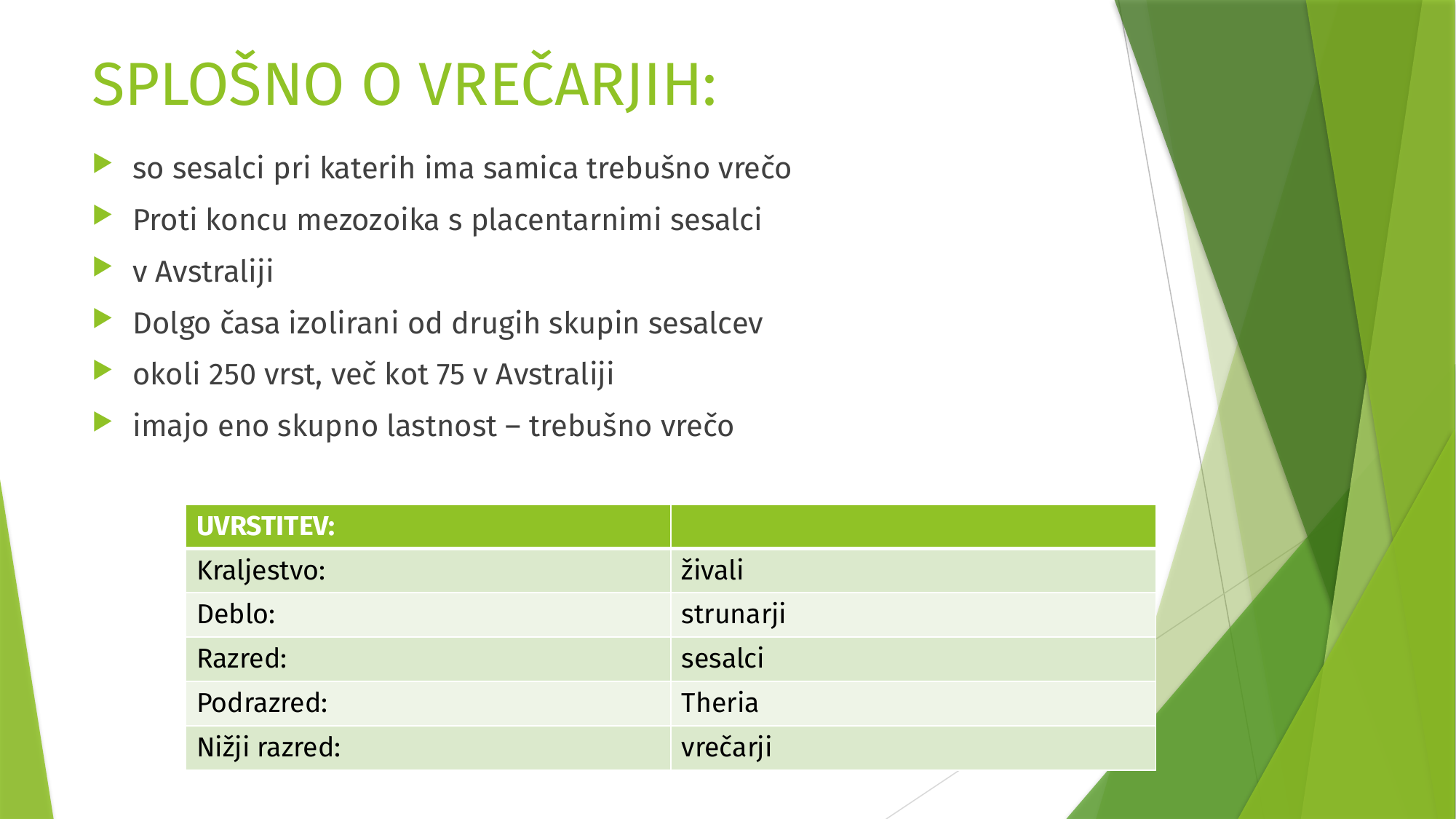

# SPLOŠNO O VREČARJIH:
so sesalci pri katerih ima samica trebušno vrečo
Proti koncu mezozoika s placentarnimi sesalci
v Avstraliji
Dolgo časa izolirani od drugih skupin sesalcev
okoli 250 vrst, več kot 75 v Avstraliji
imajo eno skupno lastnost – trebušno vrečo

| UVRSTITEV: |  |
| --- | --- |
| Kraljestvo: | živali |
| Deblo: | strunarji |
| Razred: | sesalci |
| Podrazred: | Theria |
| Nižji razred: | vrečarji |